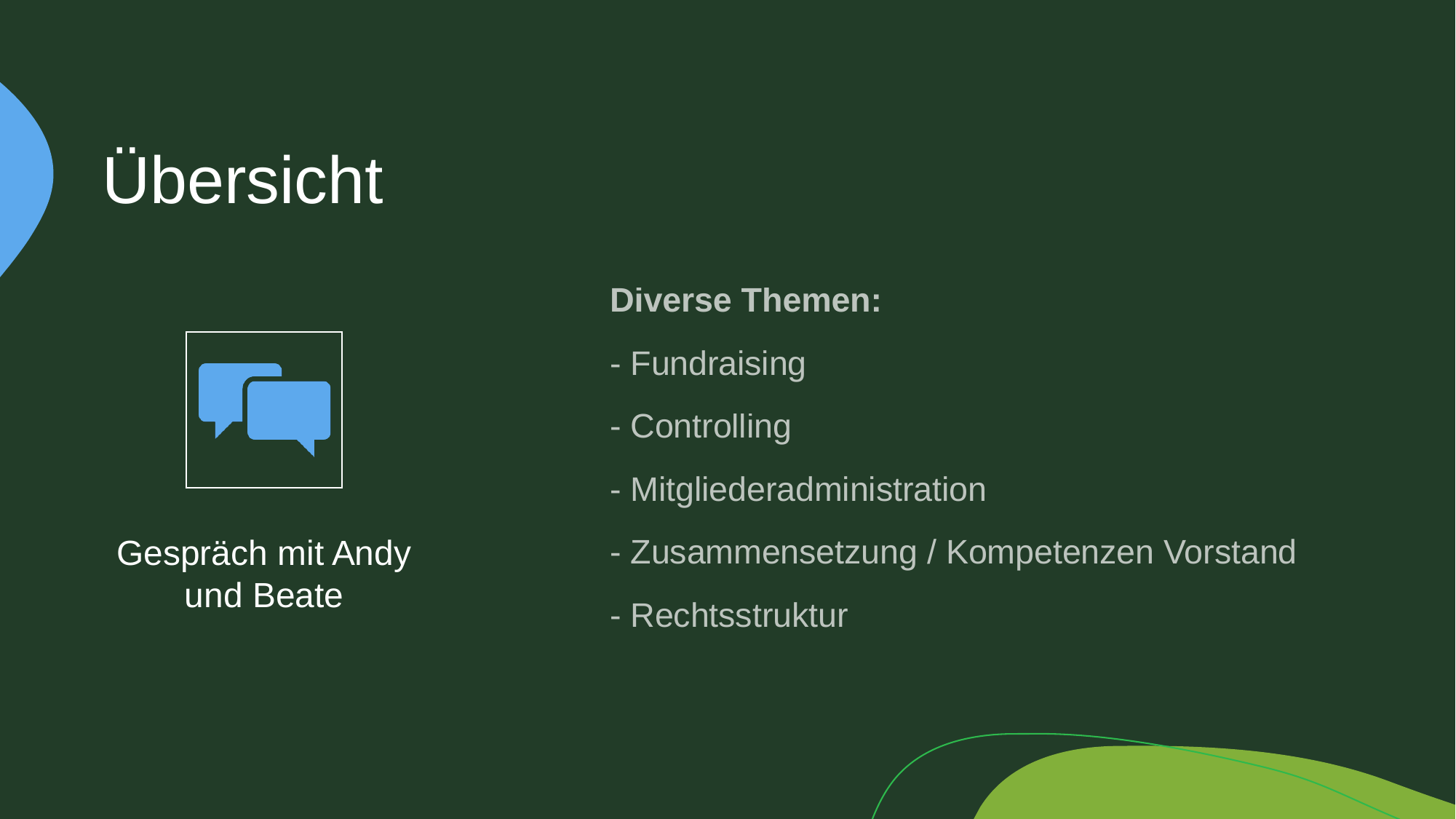

# Übersicht
Diverse Themen:
- Fundraising
- Controlling
- Mitgliederadministration
- Zusammensetzung / Kompetenzen Vorstand
- Rechtsstruktur
Gespräch mit Andy und Beate